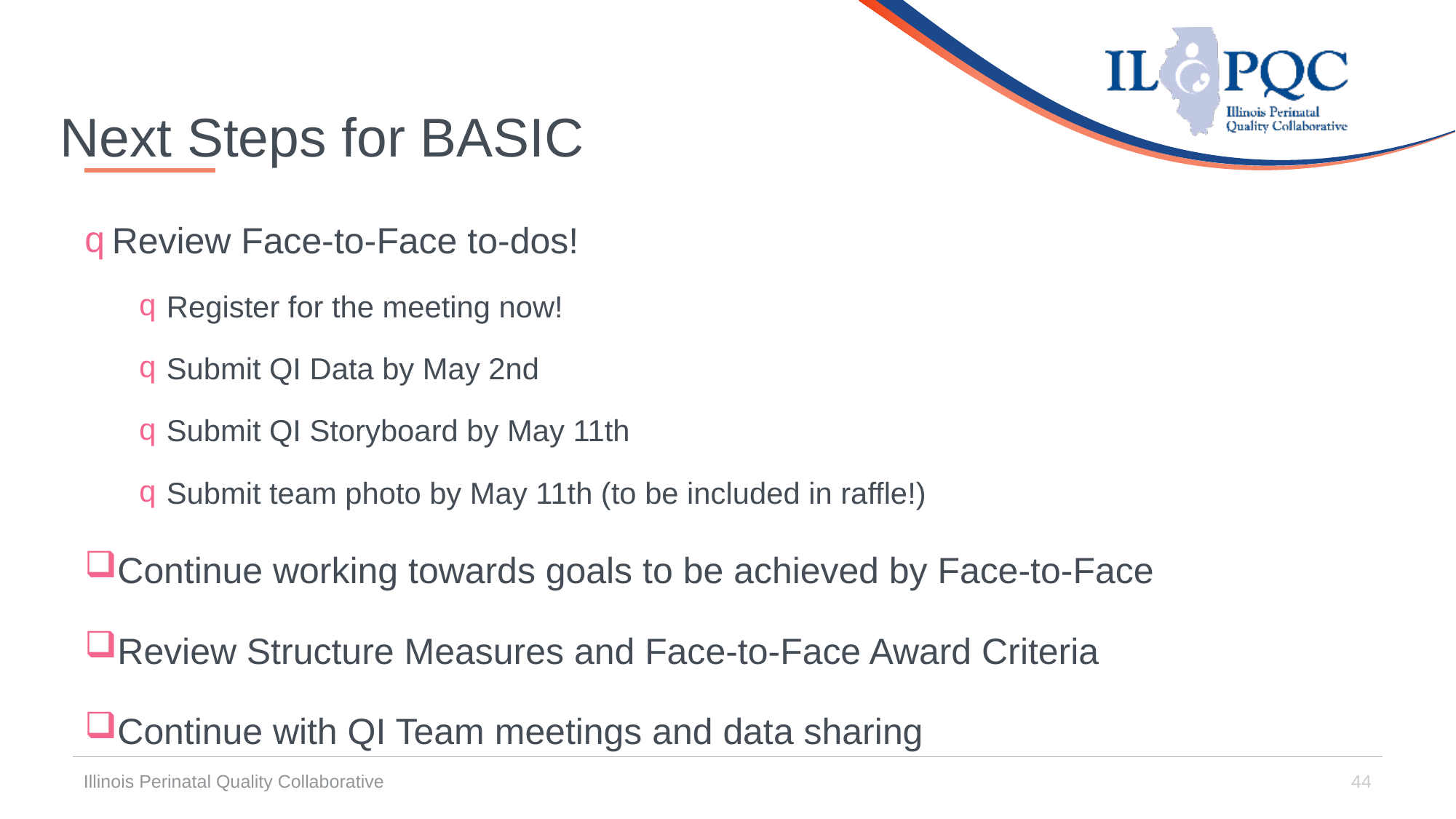

# Next Steps for BASIC
Review Face-to-Face to-dos!
Register for the meeting now!
Submit QI Data by May 2nd
Submit QI Storyboard by May 11th
Submit team photo by May 11th (to be included in raffle!)
Continue working towards goals to be achieved by Face-to-Face
Review Structure Measures and Face-to-Face Award Criteria
Continue with QI Team meetings and data sharing

Illinois Perinatal Quality Collaborative
44